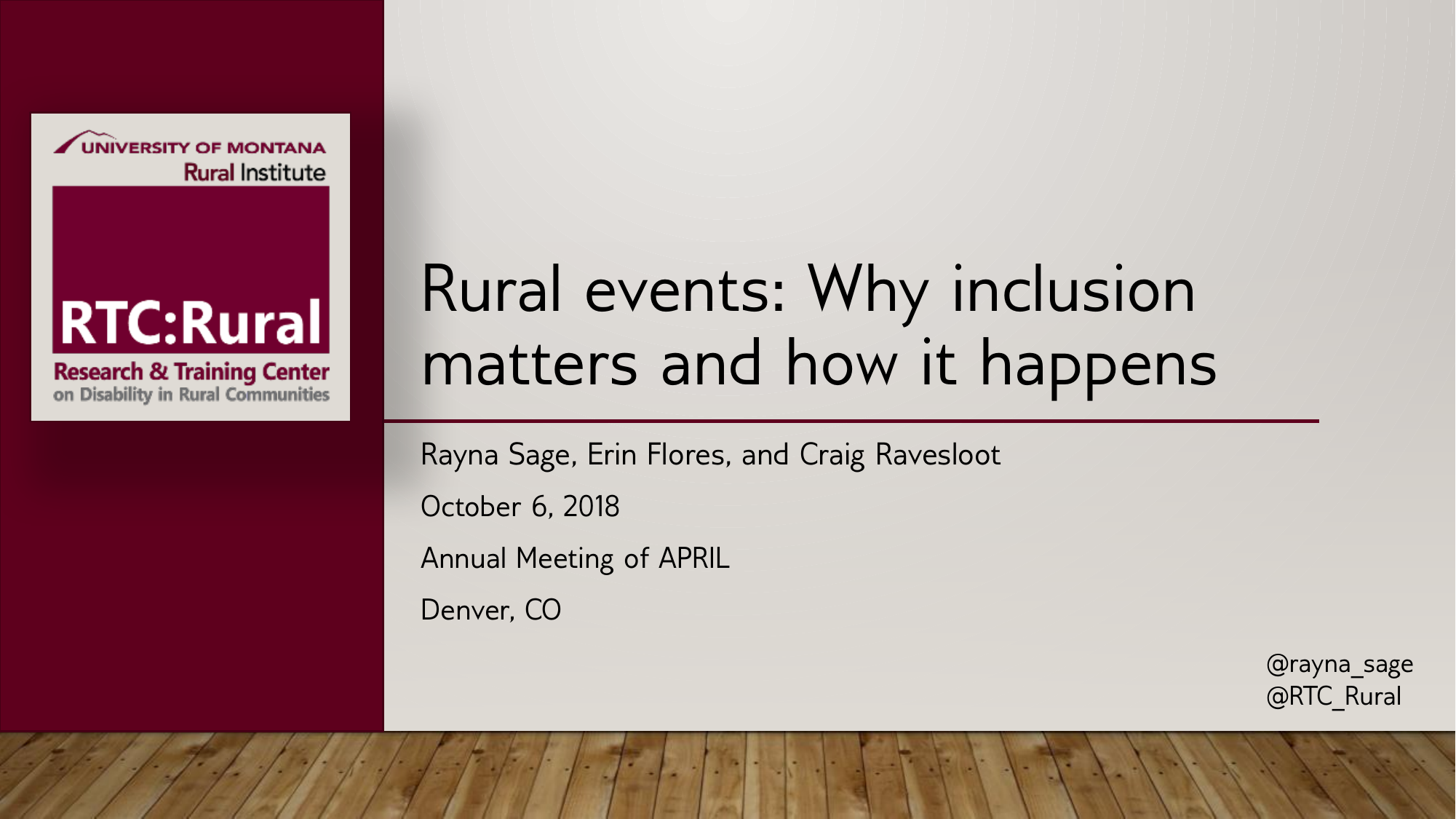

# Rural events: Why inclusion matters and how it happens
Rayna Sage, Erin Flores, and Craig Ravesloot
October 6, 2018
Annual Meeting of APRIL
Denver, CO
@rayna_sage
@RTC_Rural